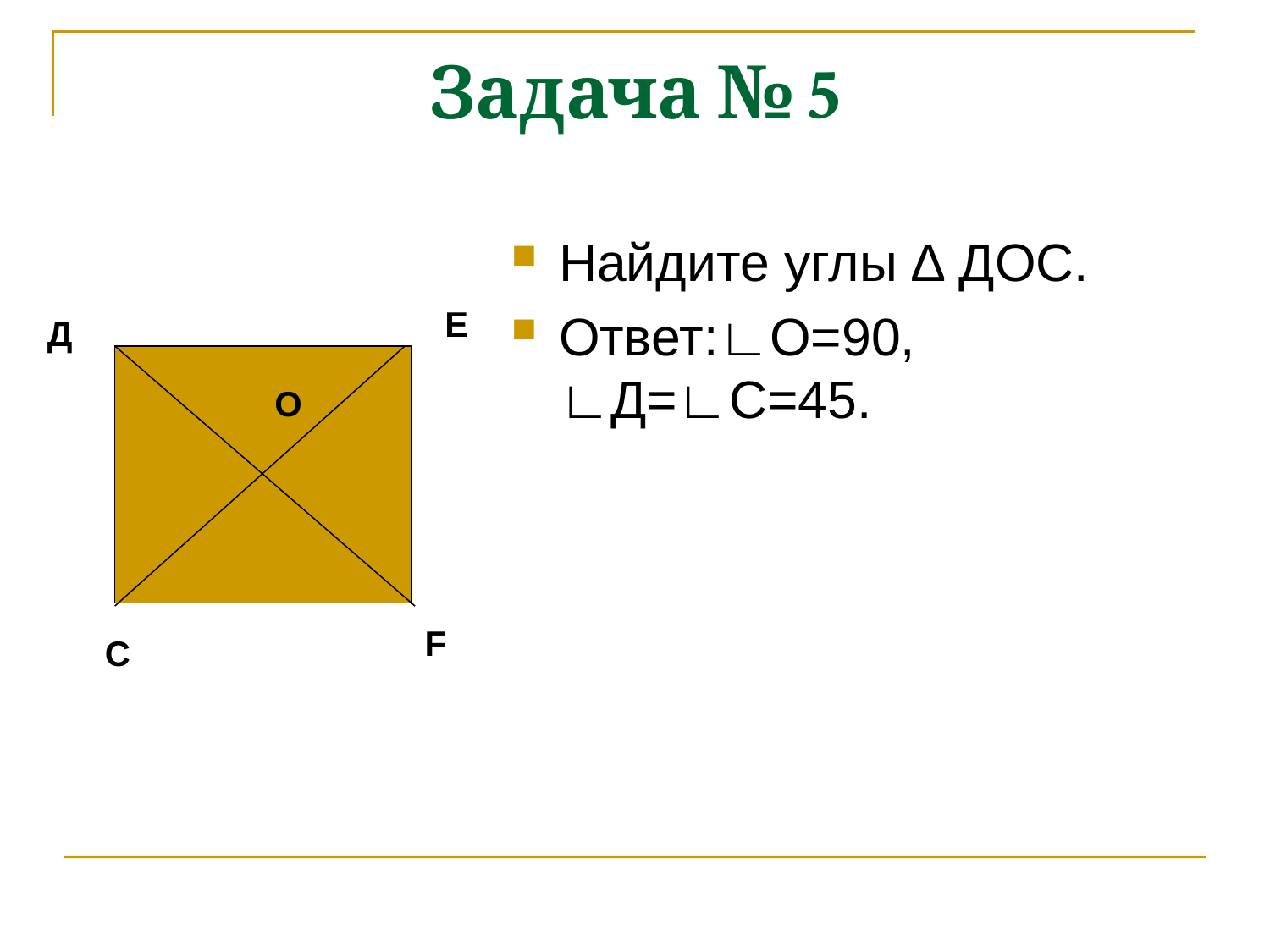

# Задача № 5
Найдите углы ∆ ДОС.
Ответ:∟О=90, ∟Д=∟С=45.

Е
Д

О
F
С